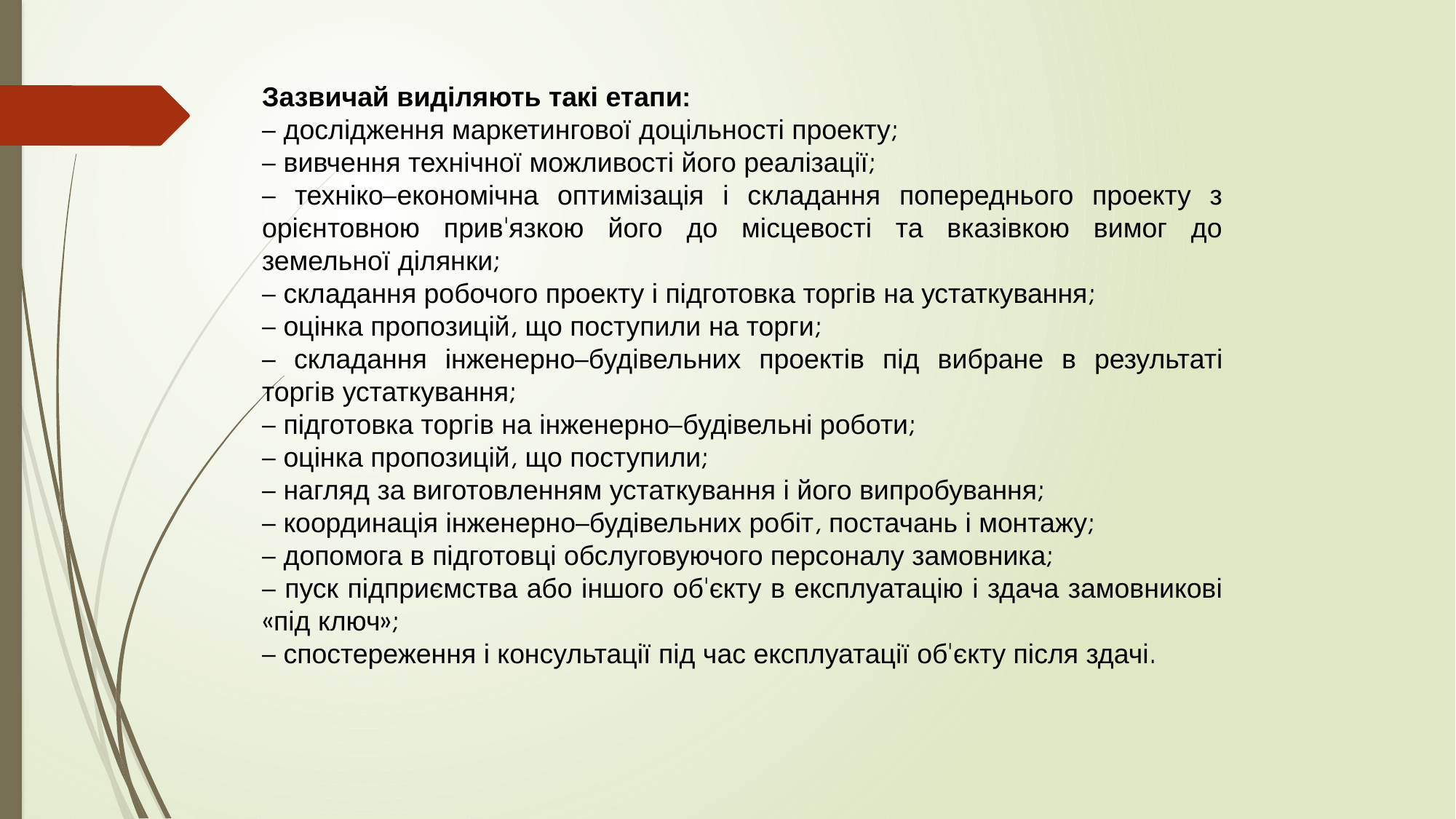

Зазвичай виділяють такі етапи:
– дослідження маркетингової доцільності проекту;
– вивчення технічної можливості його реалізації;
– техніко–економічна оптимізація і складання попереднього проекту з орієнтовною прив'язкою його до місцевості та вказівкою вимог до земельної ділянки;
– складання робочого проекту і підготовка торгів на устаткування;
– оцінка пропозицій, що поступили на торги;
– складання інженерно–будівельних проектів під вибране в результаті торгів устаткування;
– підготовка торгів на інженерно–будівельні роботи;
– оцінка пропозицій, що поступили;
– нагляд за виготовленням устаткування і його випробування;
– координація інженерно–будівельних робіт, постачань і монтажу;
– допомога в підготовці обслуговуючого персоналу замовника;
– пуск підприємства або іншого об'єкту в експлуатацію і здача замовникові «під ключ»;
– спостереження і консультації під час експлуатації об'єкту після здачі.